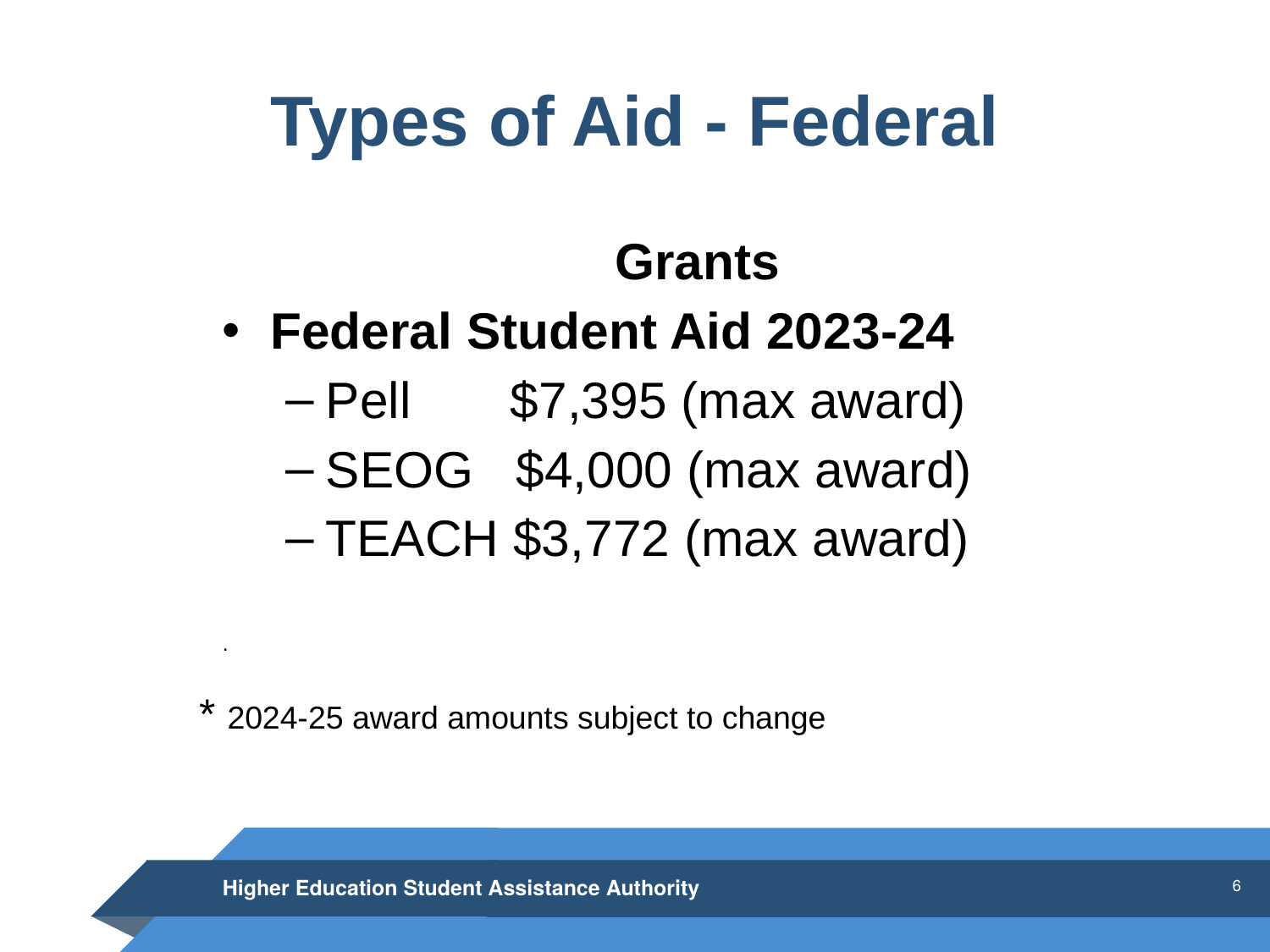

# Types of Aid - Federal
Grants
Federal Student Aid 2023-24
Pell       $7,395 (max award)
SEOG   $4,000 (max award)
TEACH $3,772 (max award)

.
* 2024-25 award amounts subject to change
Higher Education Student Assistance Authority
6